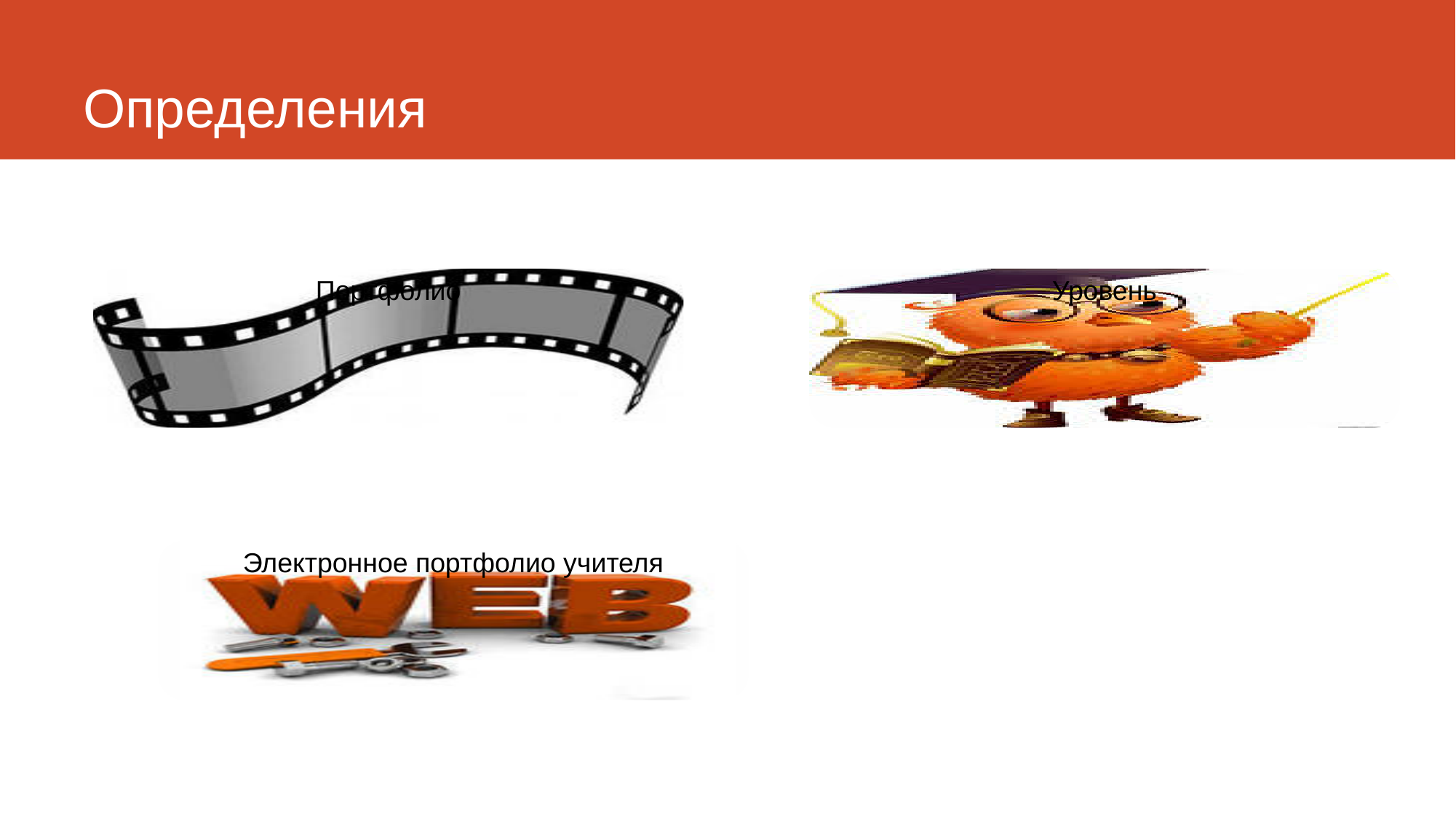

# Определения
Портфолио
Уровень
Электронное портфолио учителя